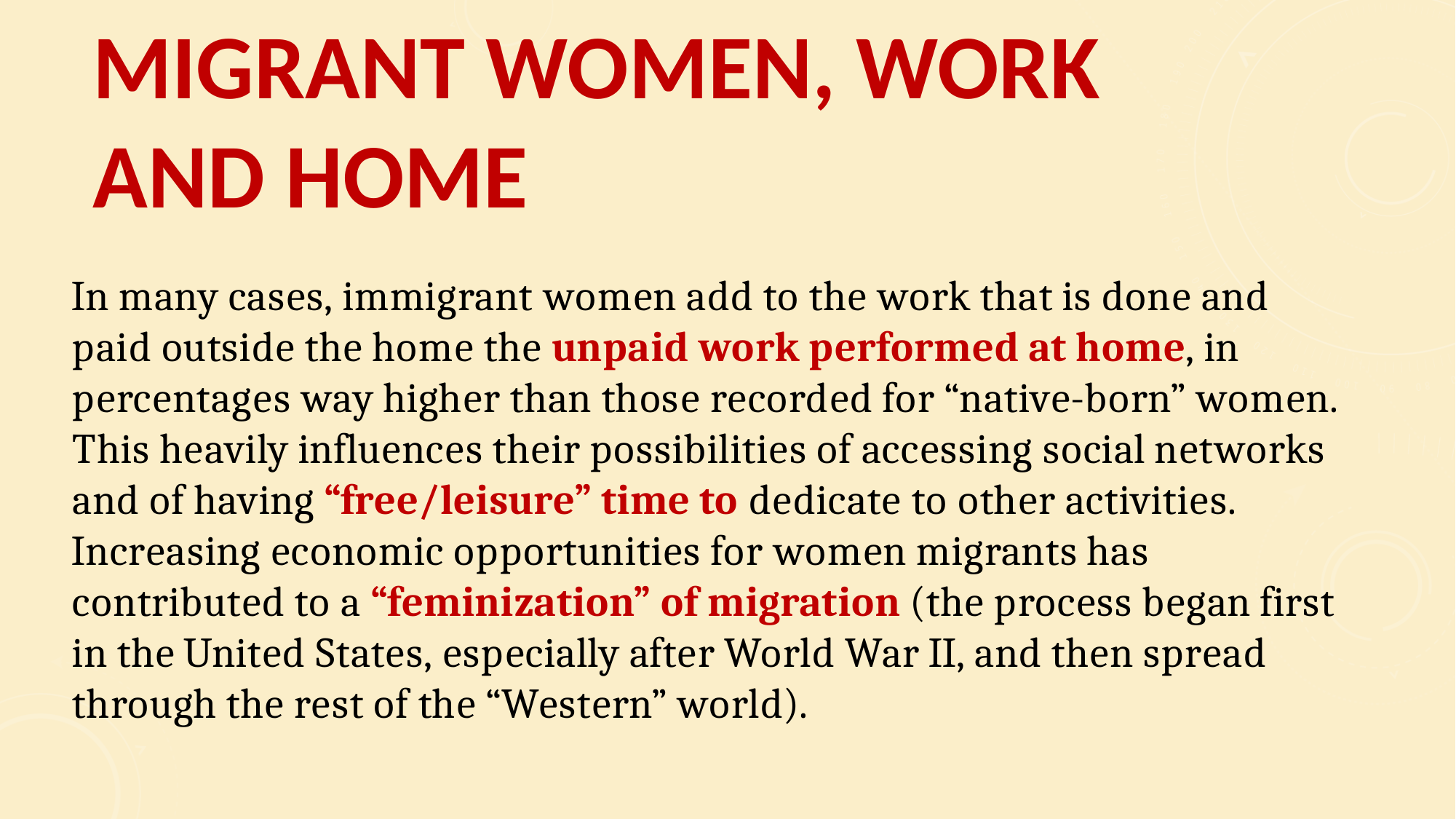

# MIGRANT WOMEN, WORK AND HOME
In many cases, immigrant women add to the work that is done and paid outside the home the unpaid work performed at home, in percentages way higher than those recorded for “native-born” women. This heavily influences their possibilities of accessing social networks and of having “free/leisure” time to dedicate to other activities.
Increasing economic opportunities for women migrants has contributed to a “feminization” of migration (the process began first in the United States, especially after World War II, and then spread through the rest of the “Western” world).